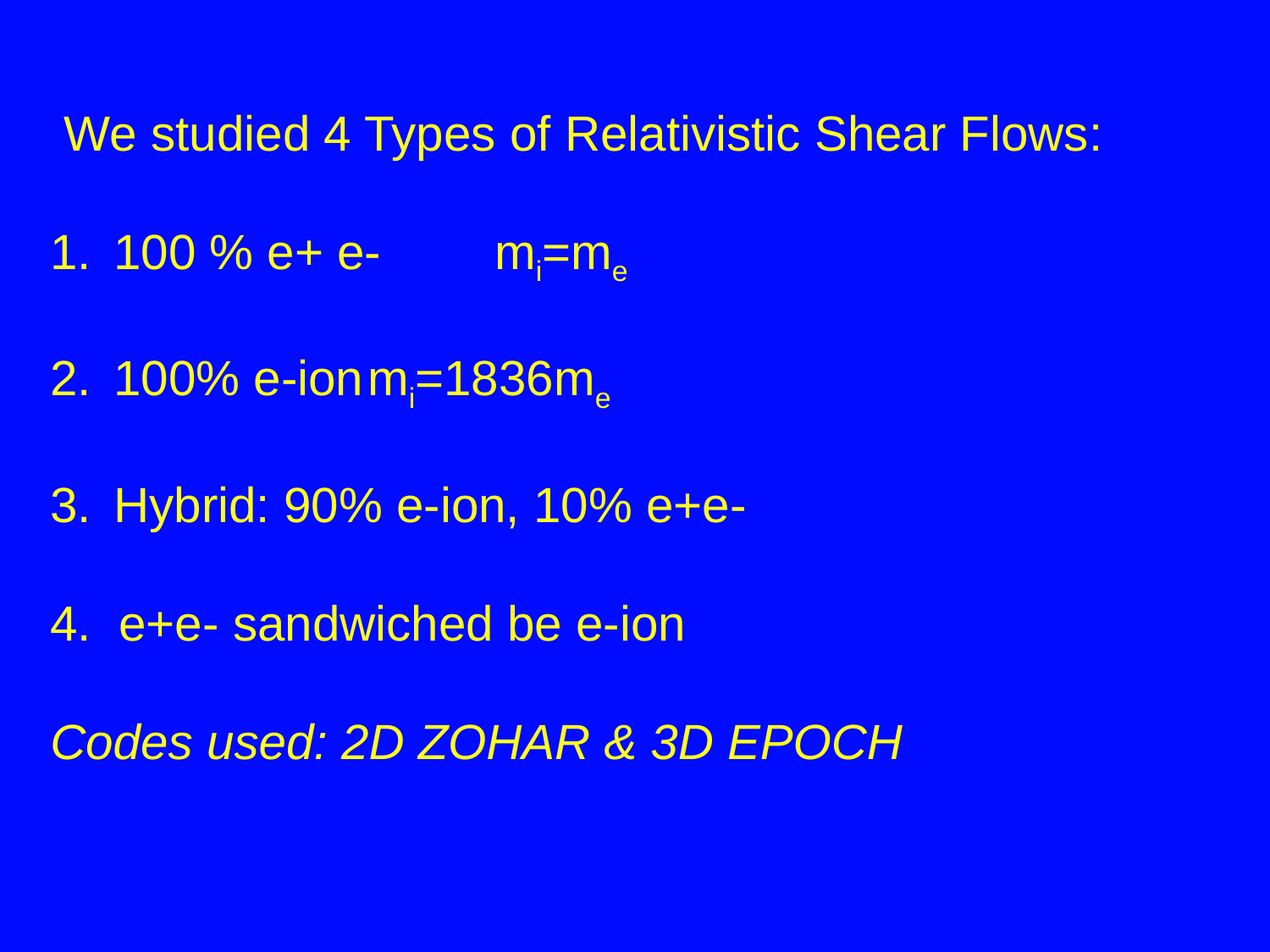

We studied 4 Types of Relativistic Shear Flows:

100 % e+ e-   	mi=me

100% e-ion	mi=1836me

Hybrid: 90% e-ion, 10% e+e-

4.  e+e- sandwiched be e-ion

Codes used: 2D ZOHAR & 3D EPOCH